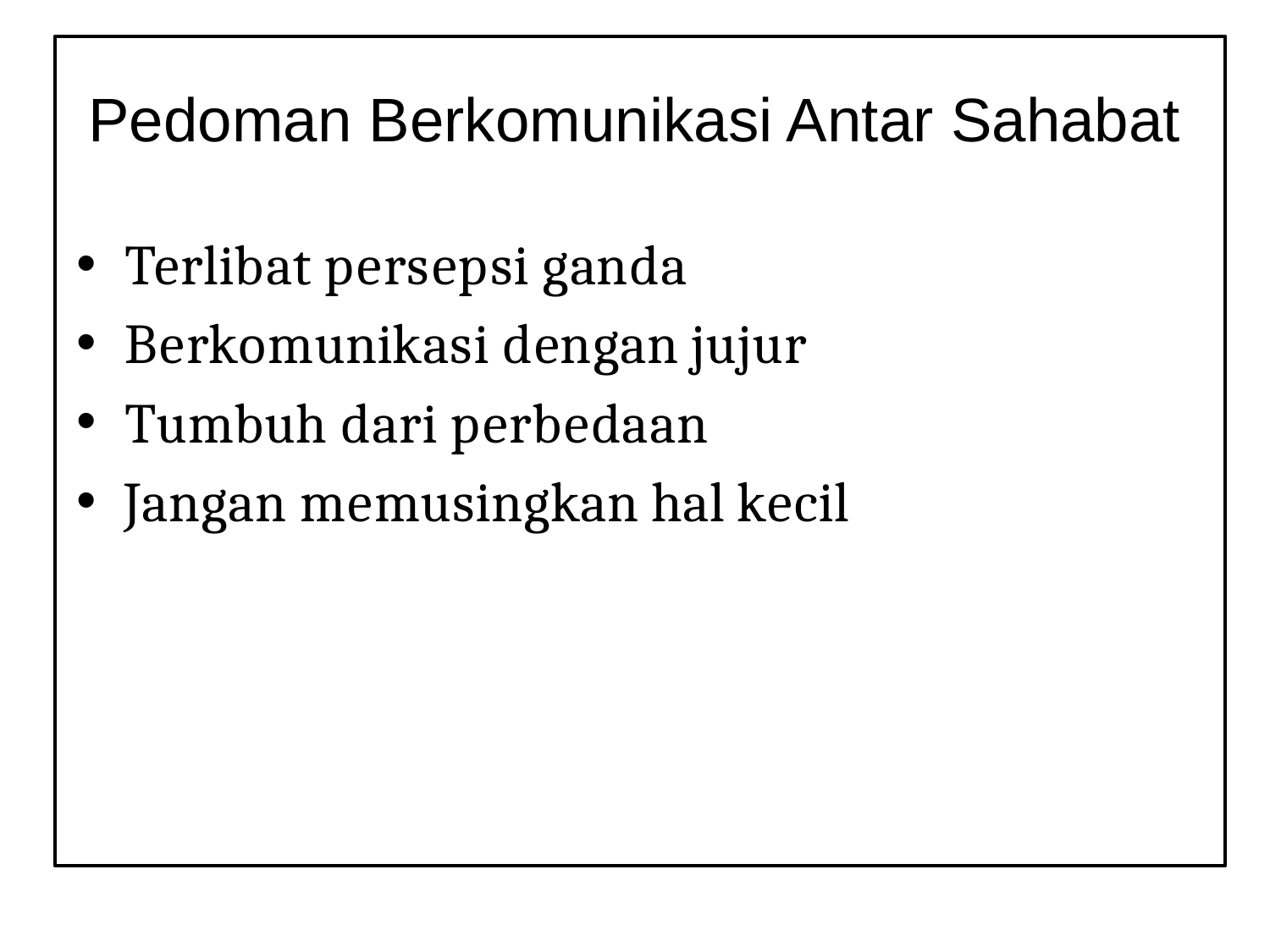

# Pedoman Berkomunikasi Antar Sahabat
Terlibat persepsi ganda
Berkomunikasi dengan jujur
Tumbuh dari perbedaan
Jangan memusingkan hal kecil